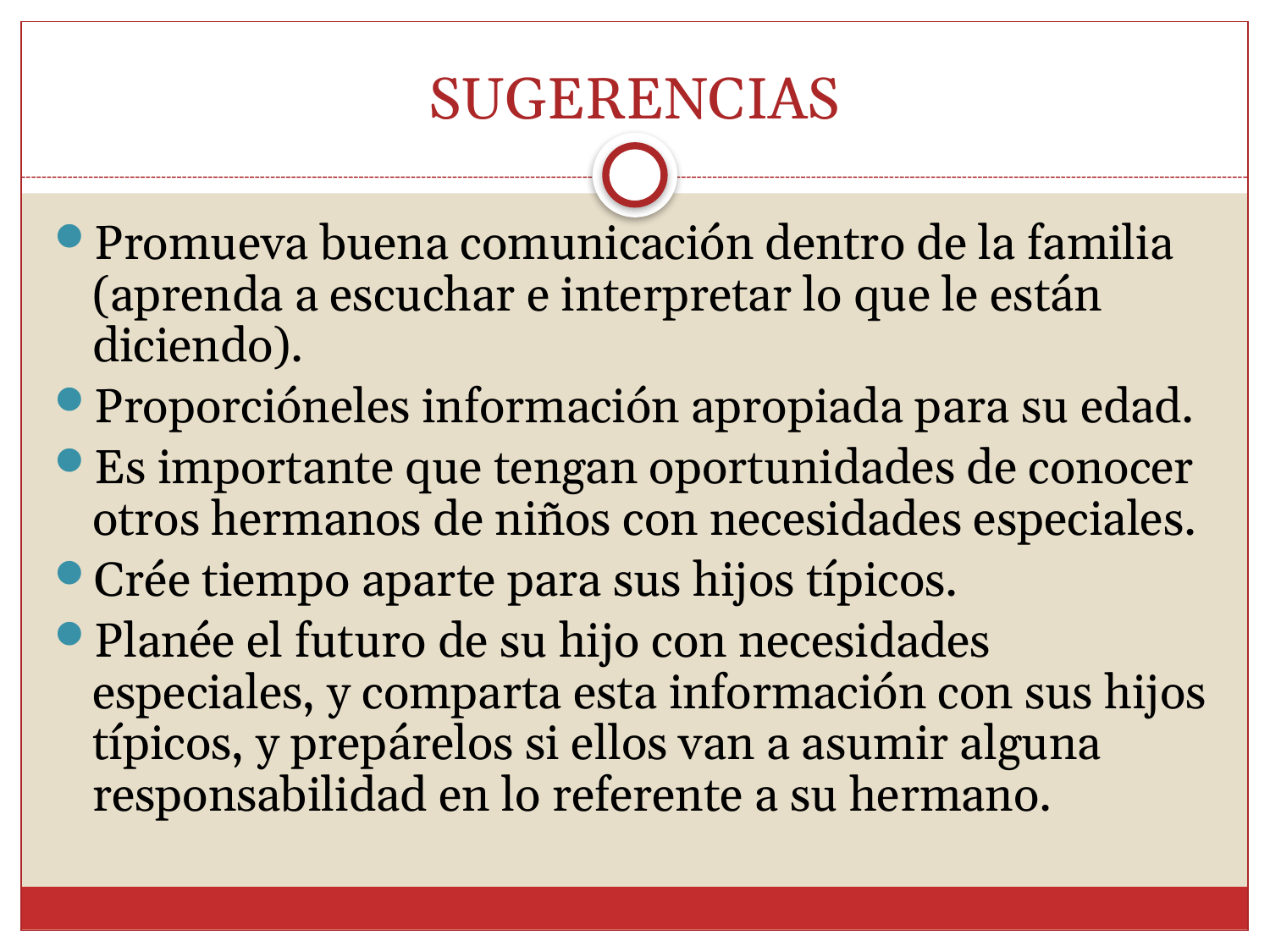

# SUGERENCIAS
Promueva buena comunicación dentro de la familia (aprenda a escuchar e interpretar lo que le están diciendo).
Proporcióneles información apropiada para su edad.
Es importante que tengan oportunidades de conocer otros hermanos de niños con necesidades especiales.
Crée tiempo aparte para sus hijos típicos.
Planée el futuro de su hijo con necesidades especiales, y comparta esta información con sus hijos típicos, y prepárelos si ellos van a asumir alguna responsabilidad en lo referente a su hermano.